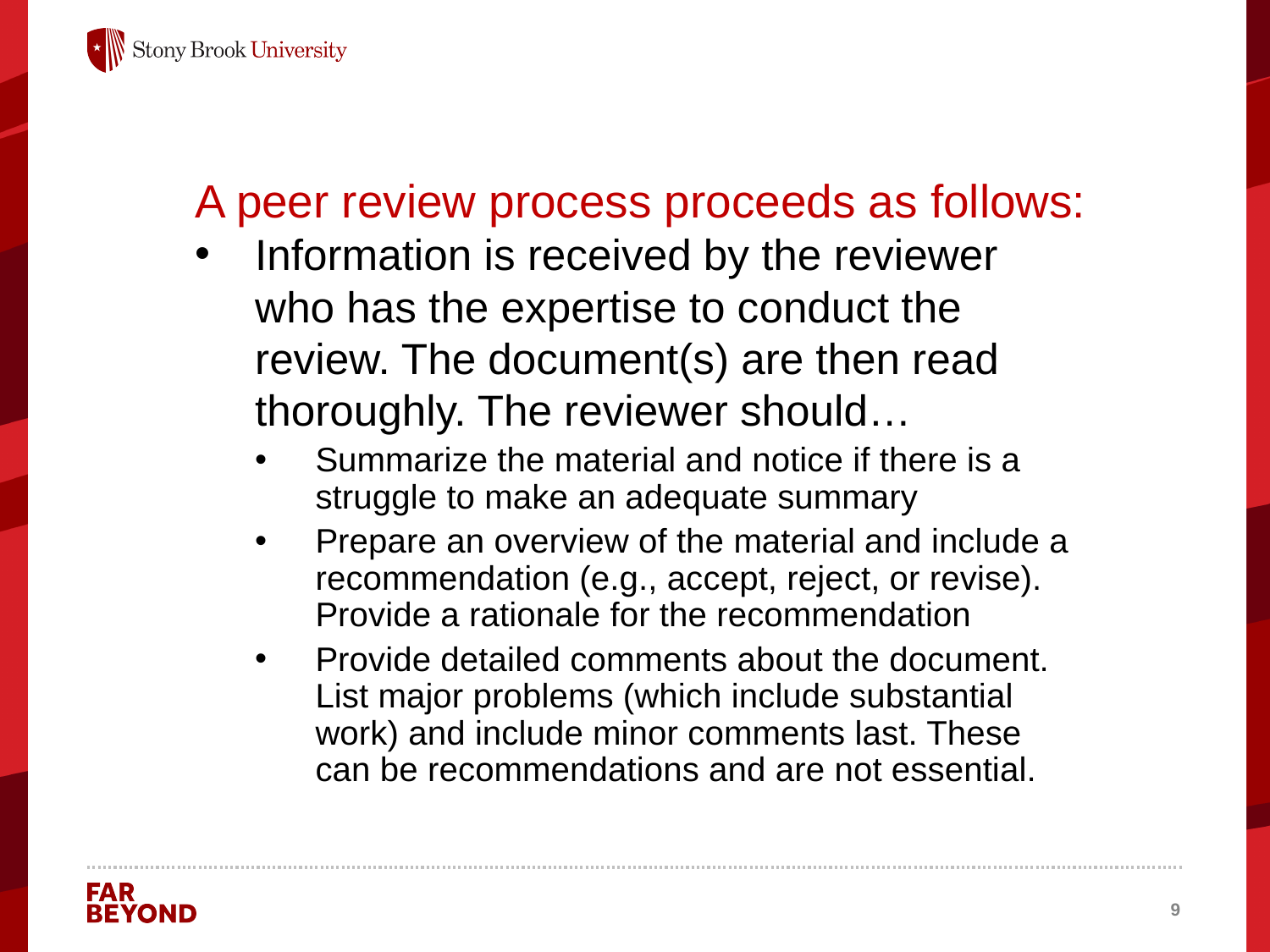

A peer review process proceeds as follows:
Information is received by the reviewer who has the expertise to conduct the review. The document(s) are then read thoroughly. The reviewer should…
Summarize the material and notice if there is a struggle to make an adequate summary
Prepare an overview of the material and include a recommendation (e.g., accept, reject, or revise). Provide a rationale for the recommendation
Provide detailed comments about the document. List major problems (which include substantial work) and include minor comments last. These can be recommendations and are not essential.

9